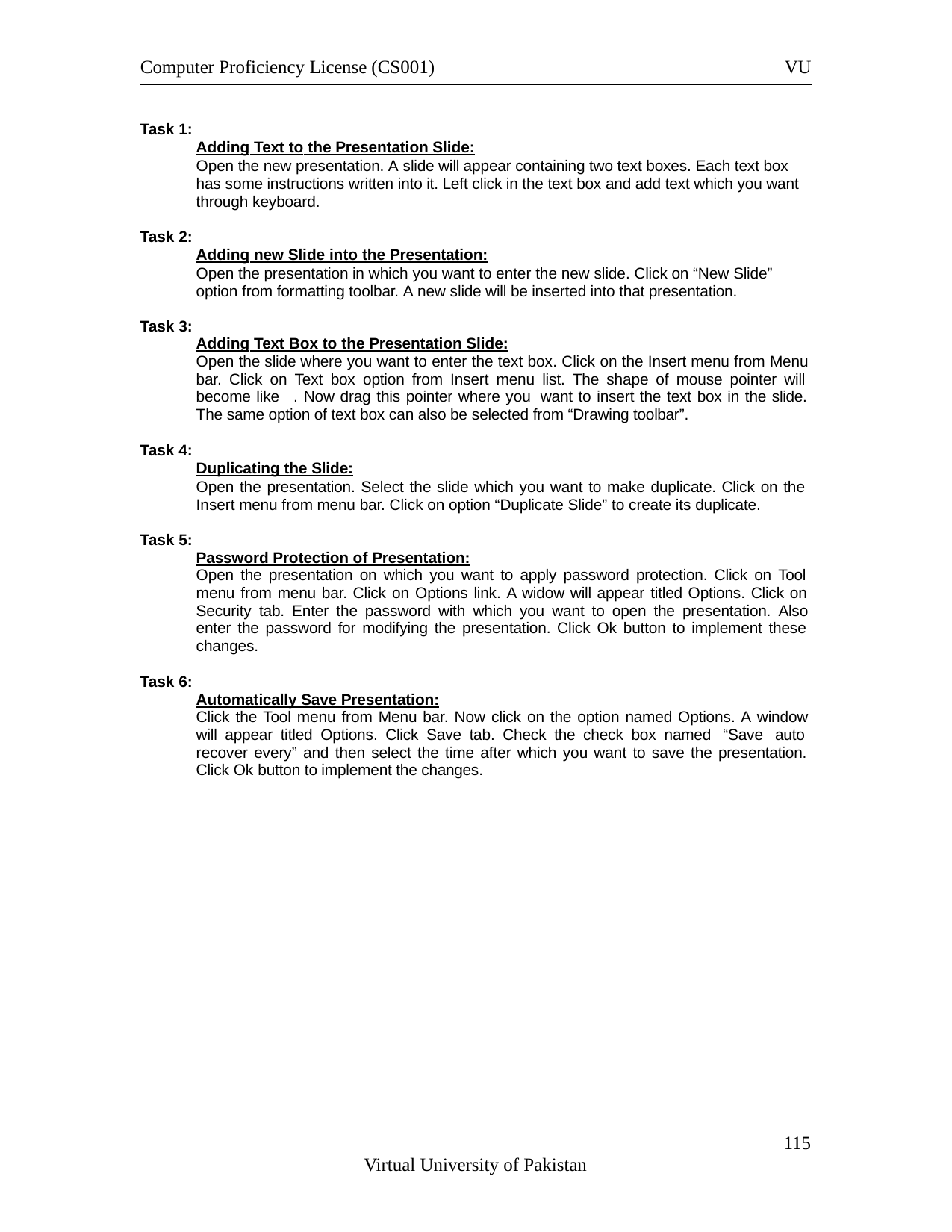

Computer Proficiency License (CS001)
VU

Task 1:
Adding Text to the Presentation Slide:
Open the new presentation. A slide will appear containing two text boxes. Each text box  has some instructions written into it. Left click in the text box and add text which you want  through keyboard.
Task 2:
Adding new Slide into the Presentation:
Open the presentation in which you want to enter the new slide. Click on “New Slide”  option from formatting toolbar. A new slide will be inserted into that presentation.
Task 3:
Adding Text Box to the Presentation Slide:
Open the slide where you want to enter the text box. Click on the Insert menu from Menu  bar. Click on Text box option from Insert menu list. The shape of mouse pointer will  become like . Now drag this pointer where you want to insert the text box in the slide.  The same option of text box can also be selected from “Drawing toolbar”.
Task 4:
Duplicating the Slide:
Open the presentation. Select the slide which you want to make duplicate. Click on the  Insert menu from menu bar. Click on option “Duplicate Slide” to create its duplicate.
Task 5:
Password Protection of Presentation:
Open the presentation on which you want to apply password protection. Click on Tool  menu from menu bar. Click on Options link. A widow will appear titled Options. Click on  Security tab. Enter the password with which you want to open the presentation. Also  enter the password for modifying the presentation. Click Ok button to implement these  changes.
Task 6:
Automatically Save Presentation:
Click the Tool menu from Menu bar. Now click on the option named Options. A window  will appear titled Options. Click Save tab. Check the check box named “Save auto  recover every” and then select the time after which you want to save the presentation.  Click Ok button to implement the changes.
115
Virtual University of Pakistan